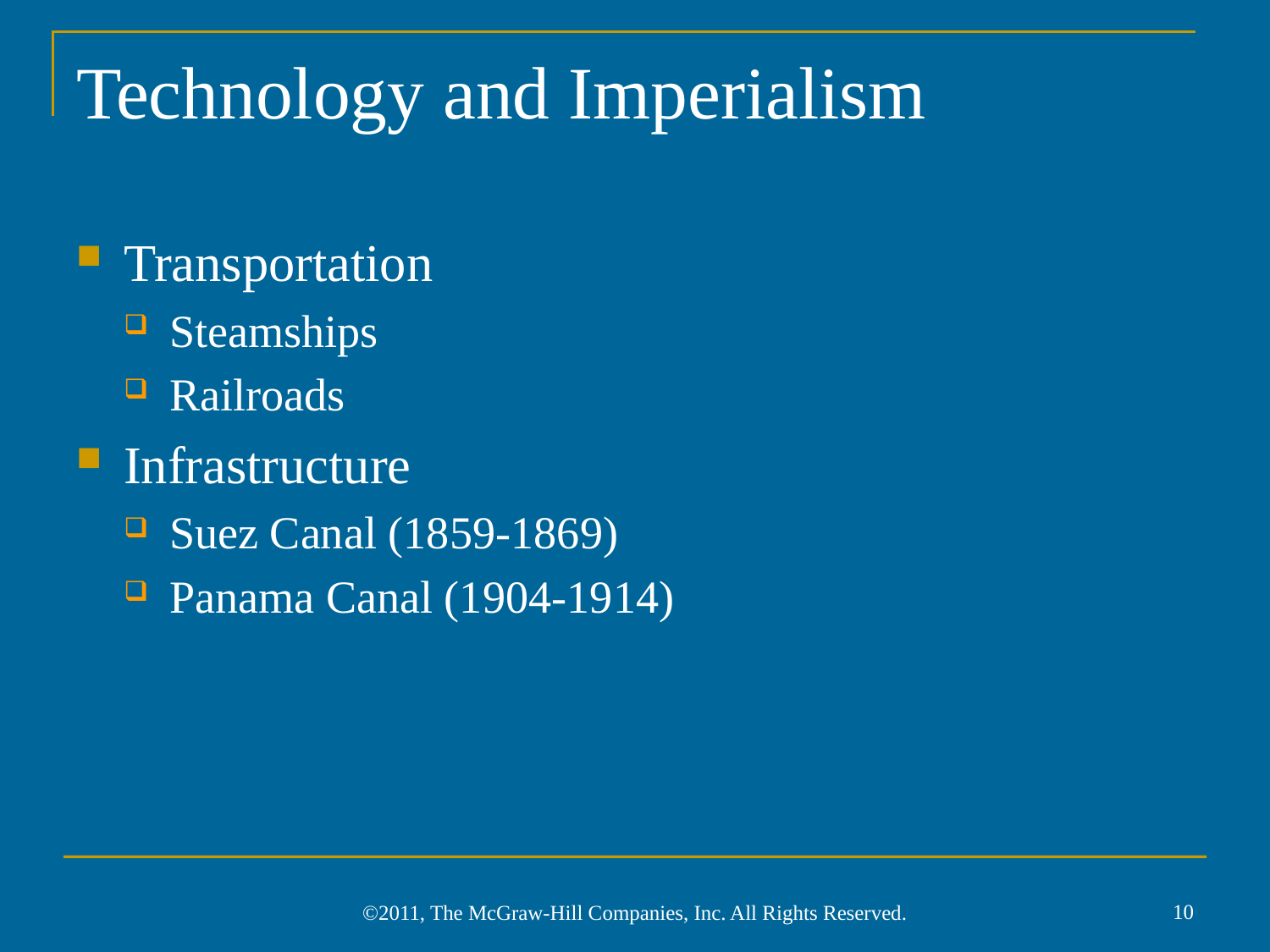

# Technology and Imperialism
Transportation
Steamships
Railroads
Infrastructure
Suez Canal (1859-1869)
Panama Canal (1904-1914)

10
©2011, The McGraw-Hill Companies, Inc. All Rights Reserved.